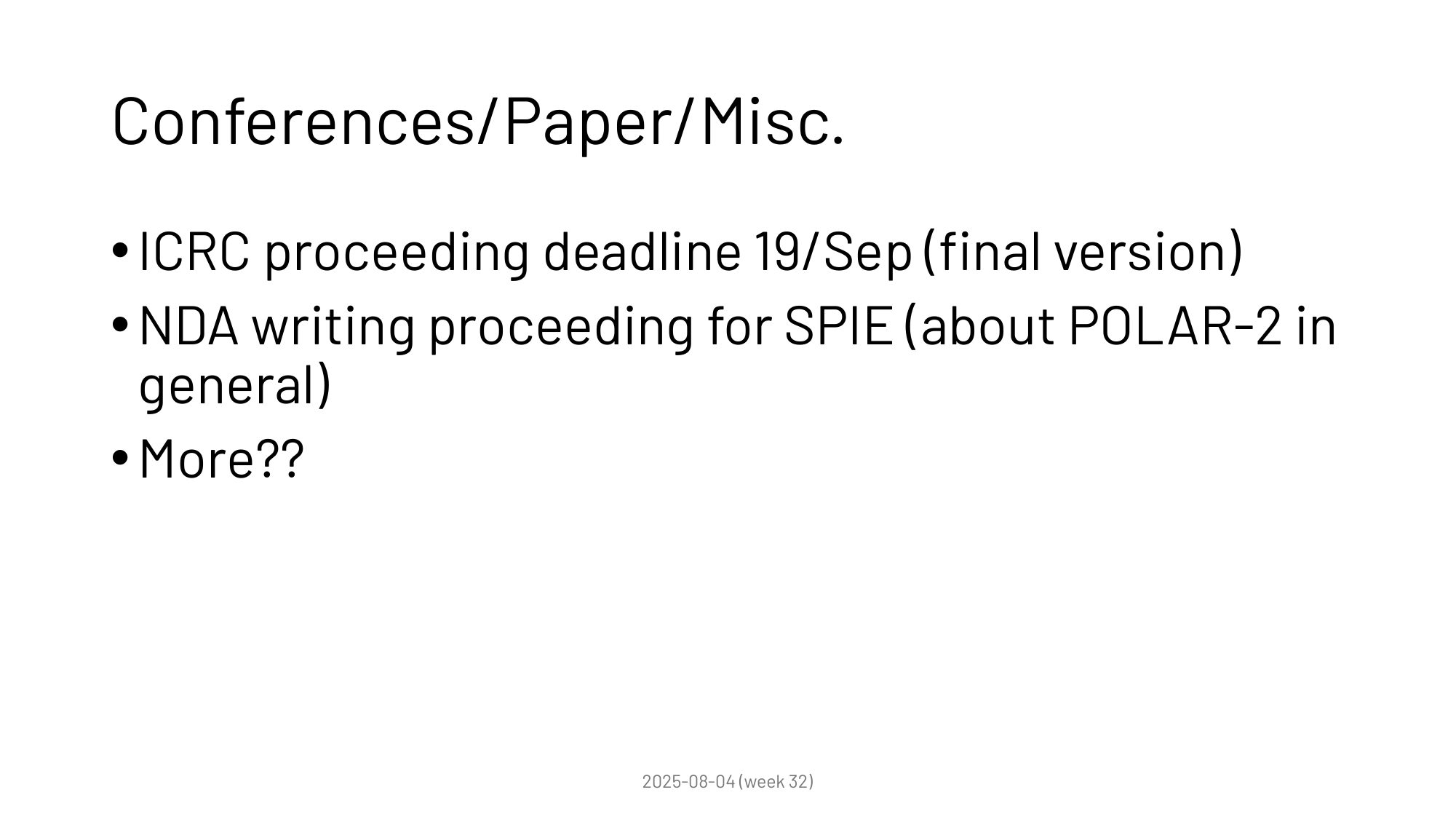

# Conferences/Paper/Misc.
ICRC proceeding deadline 19/Sep (final version)
NDA writing proceeding for SPIE (about POLAR-2 in general)
More??
2025-08-04 (week 32)